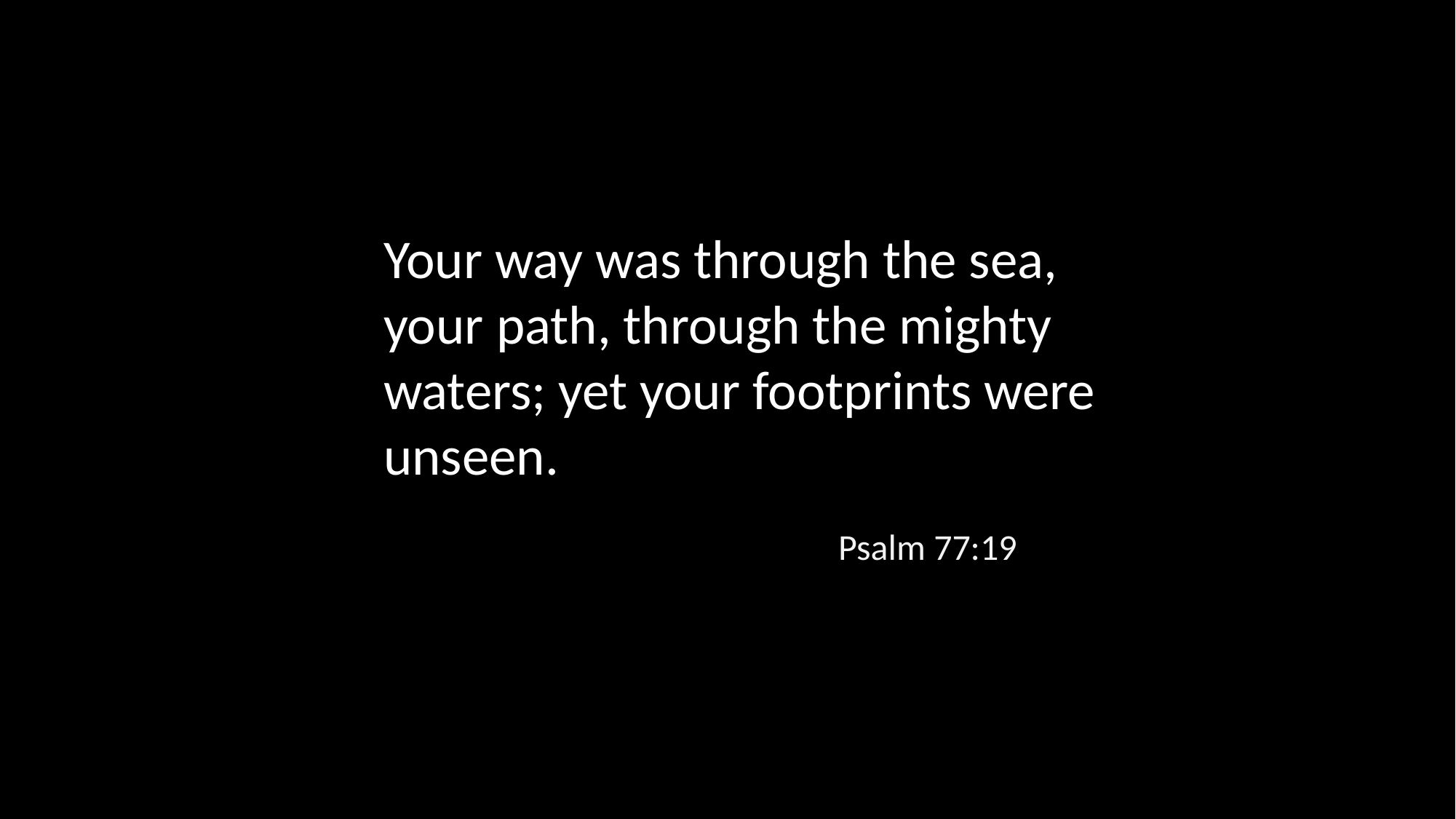

Your way was through the sea, your path, through the mighty waters; yet your footprints were unseen.
Psalm 77:19